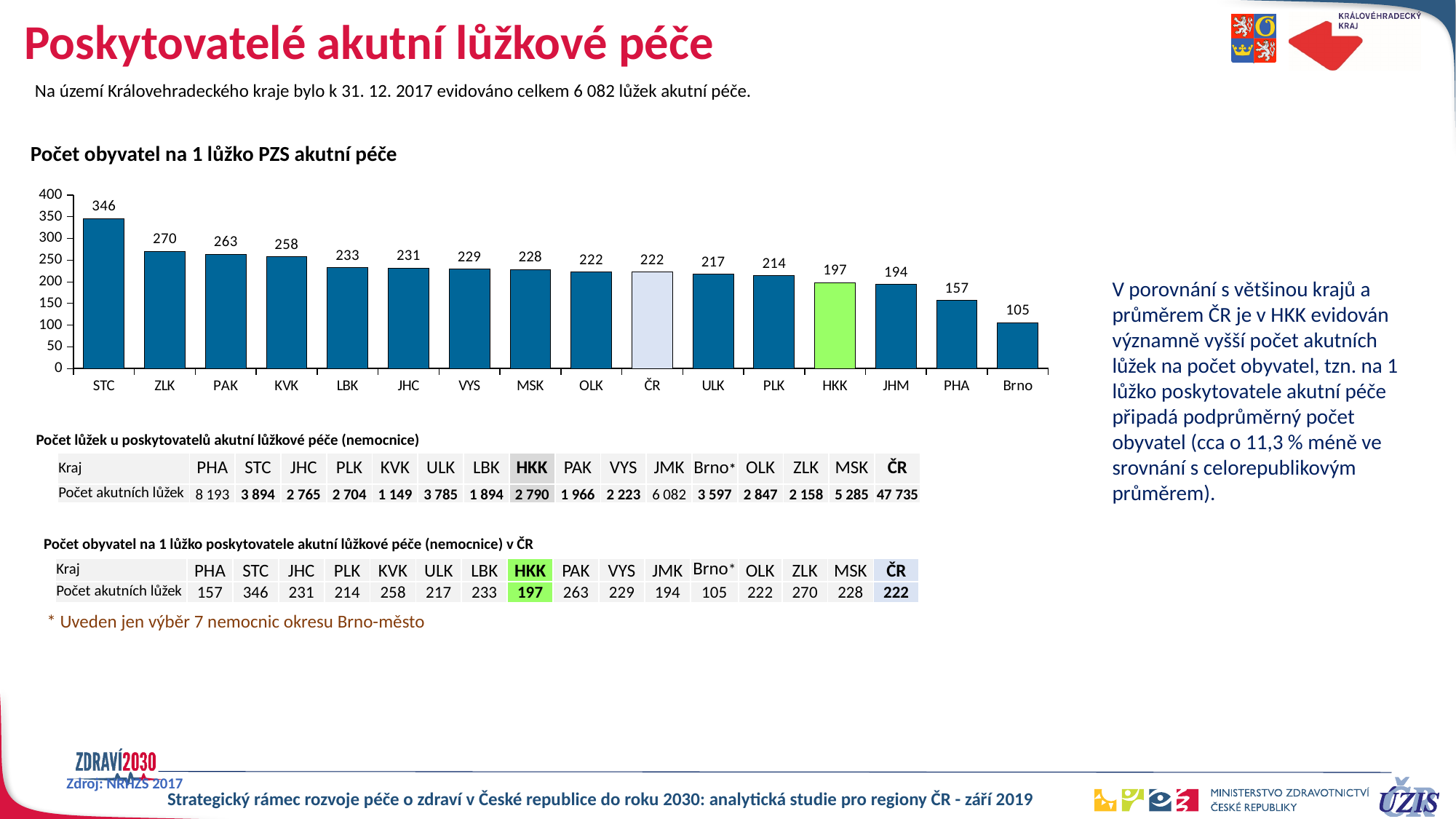

# Poskytovatelé akutní lůžkové péče
Na území Královehradeckého kraje bylo k 31. 12. 2017 evidováno celkem 6 082 lůžek akutní péče.
Počet obyvatel na 1 lůžko PZS akutní péče

### Chart

| Category | Součet z Pole1 |
|---|---|
| STC | 345.5993836671806 |
| ZLK | 270.1756255792401 |
| PAK | 263.0940996948117 |
| KVK | 257.7075718015665 |
| LBK | 232.80570221752902 |
| JHC | 231.16817359855347 |
| VYS | 228.81871345029245 |
| MSK | 228.46149479659414 |
| OLK | 222.38602037232155 |
| ČR | 221.8398659264686 |
| ULK | 216.8922060766182 |
| PLK | 214.21153846153845 |
| HKK | 197.43655913978495 |
| JHM | 194.09355475172646 |
| PHA | 157.03088001952867 |
| Brno | 105.18710036141235 |
V porovnání s většinou krajů a průměrem ČR je v HKK evidován významně vyšší počet akutních lůžek na počet obyvatel, tzn. na 1 lůžko poskytovatele akutní péče připadá podprůměrný počet obyvatel (cca o 11,3 % méně ve srovnání s celorepublikovým průměrem).
Počet lůžek u poskytovatelů akutní lůžkové péče (nemocnice)
| Kraj | PHA | STC | JHC | PLK | KVK | ULK | LBK | HKK | PAK | VYS | JMK | Brno\* | OLK | ZLK | MSK | ČR |
| --- | --- | --- | --- | --- | --- | --- | --- | --- | --- | --- | --- | --- | --- | --- | --- | --- |
| Počet akutních lůžek | 8 193 | 3 894 | 2 765 | 2 704 | 1 149 | 3 785 | 1 894 | 2 790 | 1 966 | 2 223 | 6 082 | 3 597 | 2 847 | 2 158 | 5 285 | 47 735 |
Počet obyvatel na 1 lůžko poskytovatele akutní lůžkové péče (nemocnice) v ČR
| Kraj | PHA | STC | JHC | PLK | KVK | ULK | LBK | HKK | PAK | VYS | JMK | Brno\* | OLK | ZLK | MSK | ČR |
| --- | --- | --- | --- | --- | --- | --- | --- | --- | --- | --- | --- | --- | --- | --- | --- | --- |
| Počet akutních lůžek | 157 | 346 | 231 | 214 | 258 | 217 | 233 | 197 | 263 | 229 | 194 | 105 | 222 | 270 | 228 | 222 |
* Uveden jen výběr 7 nemocnic okresu Brno-město
Zdroj: NRHZS 2017